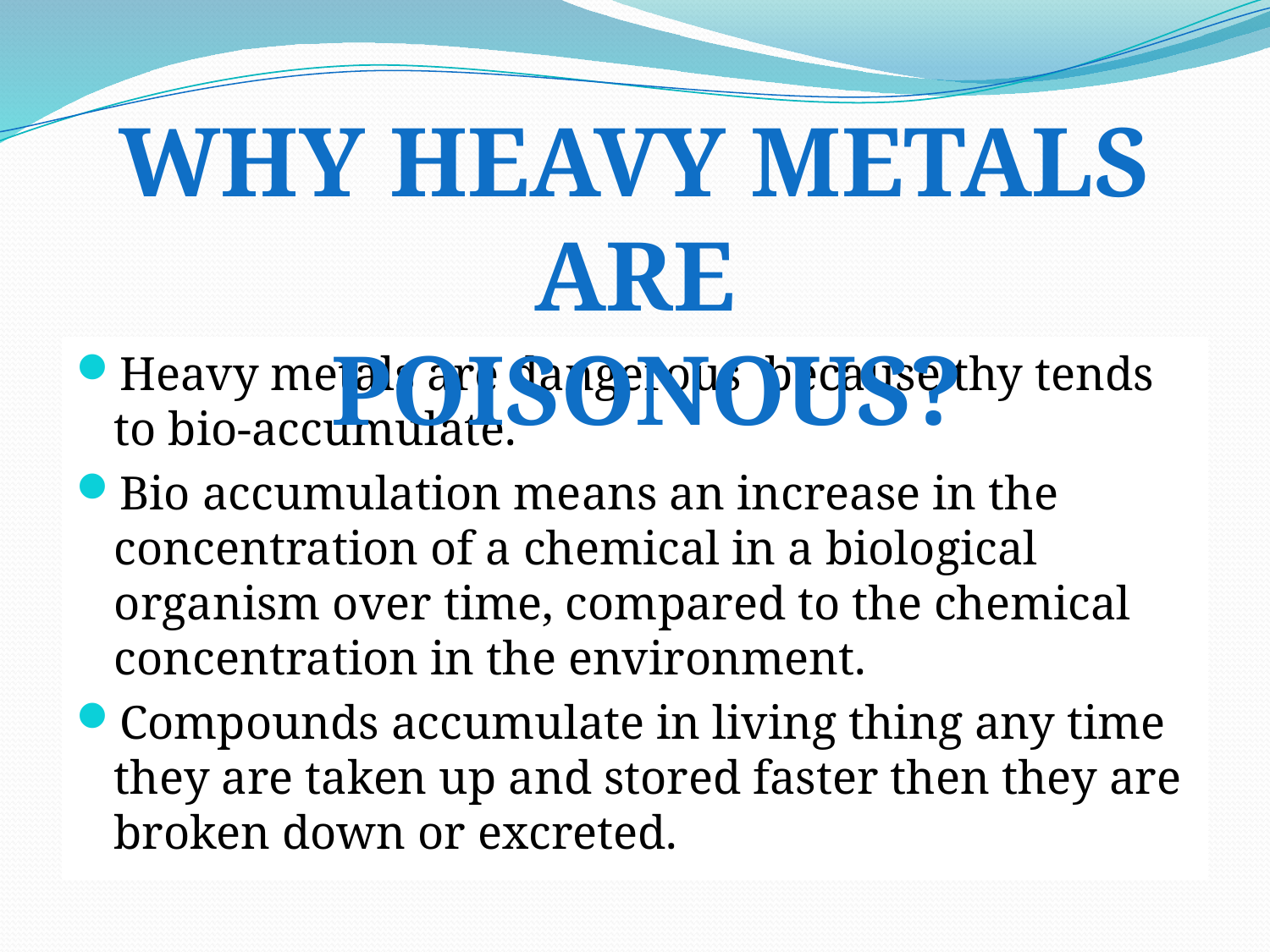

Why heavy metals are
 poisonous?
Heavy metals are dangerous  because thy tends to bio-accumulate.
Bio accumulation means an increase in the concentration of a chemical in a biological organism over time, compared to the chemical concentration in the environment.
Compounds accumulate in living thing any time they are taken up and stored faster then they are broken down or excreted.